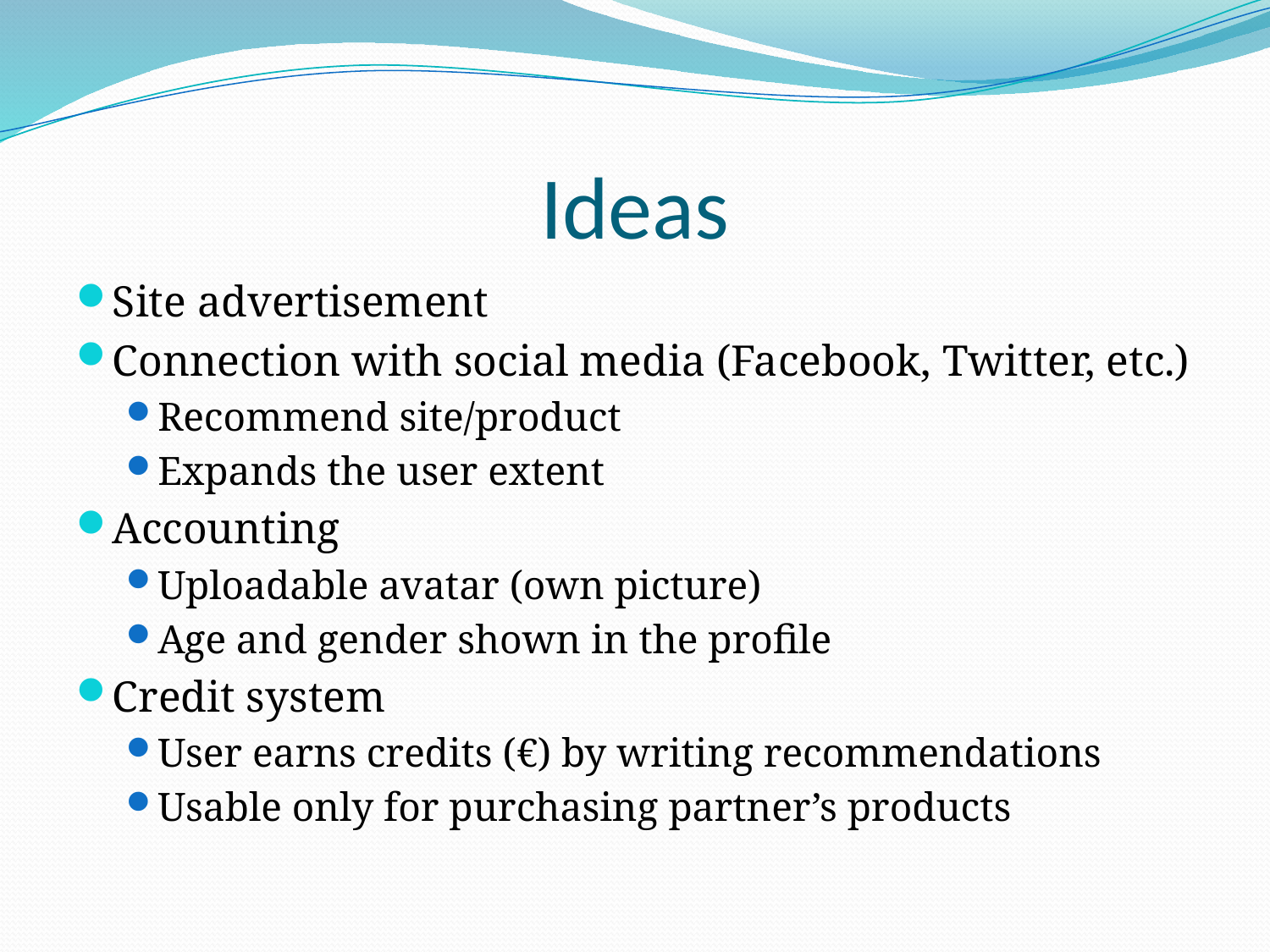

# Ideas
Site advertisement
Connection with social media (Facebook, Twitter, etc.)
Recommend site/product
Expands the user extent
Accounting
Uploadable avatar (own picture)
Age and gender shown in the profile
Credit system
User earns credits (€) by writing recommendations
Usable only for purchasing partner’s products